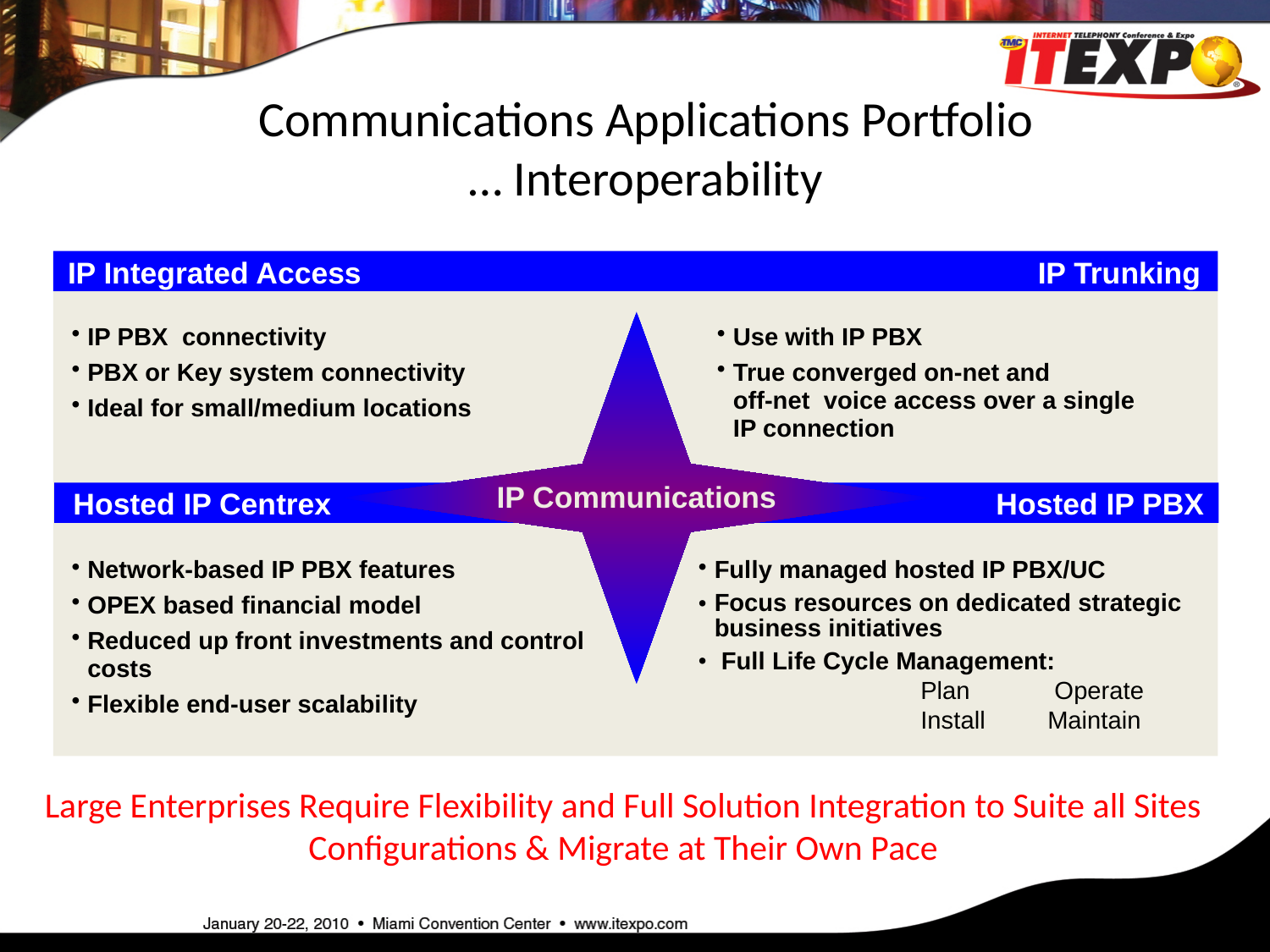

Communications Applications Portfolio
… Interoperability

IP Integrated Access
IP Trunking
IP PBX  connectivity
PBX or Key system connectivity
Ideal for small/medium locations

Use with IP PBX
True converged on-net and
off-net  voice access over a single
IP connection
IP Communications

Hosted IP Centrex
Hosted IP PBX
Network-based IP PBX features
OPEX based financial model
Reduced up front investments and control costs
Flexible end-user scalability
Fully managed hosted IP PBX/UC
Focus resources on dedicated strategic business initiatives
 Full Life Cycle Management:
 	Plan	 Operate
 	Install	Maintain
Large Enterprises Require Flexibility and Full Solution Integration to Suite all Sites Configurations & Migrate at Their Own Pace